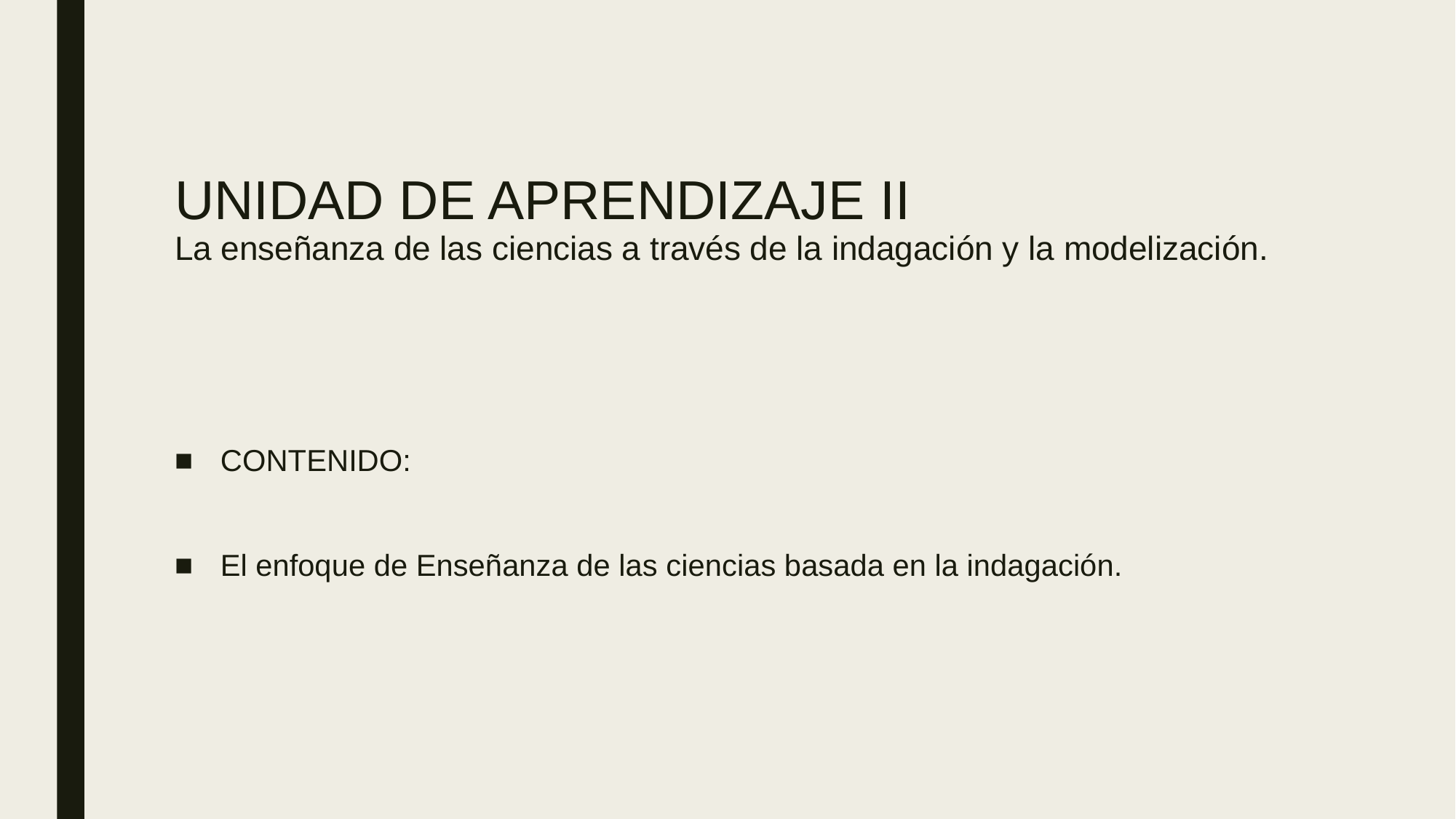

# UNIDAD DE APRENDIZAJE II La enseñanza de las ciencias a través de la indagación y la modelización.
CONTENIDO:

El enfoque de Enseñanza de las ciencias basada en la indagación.